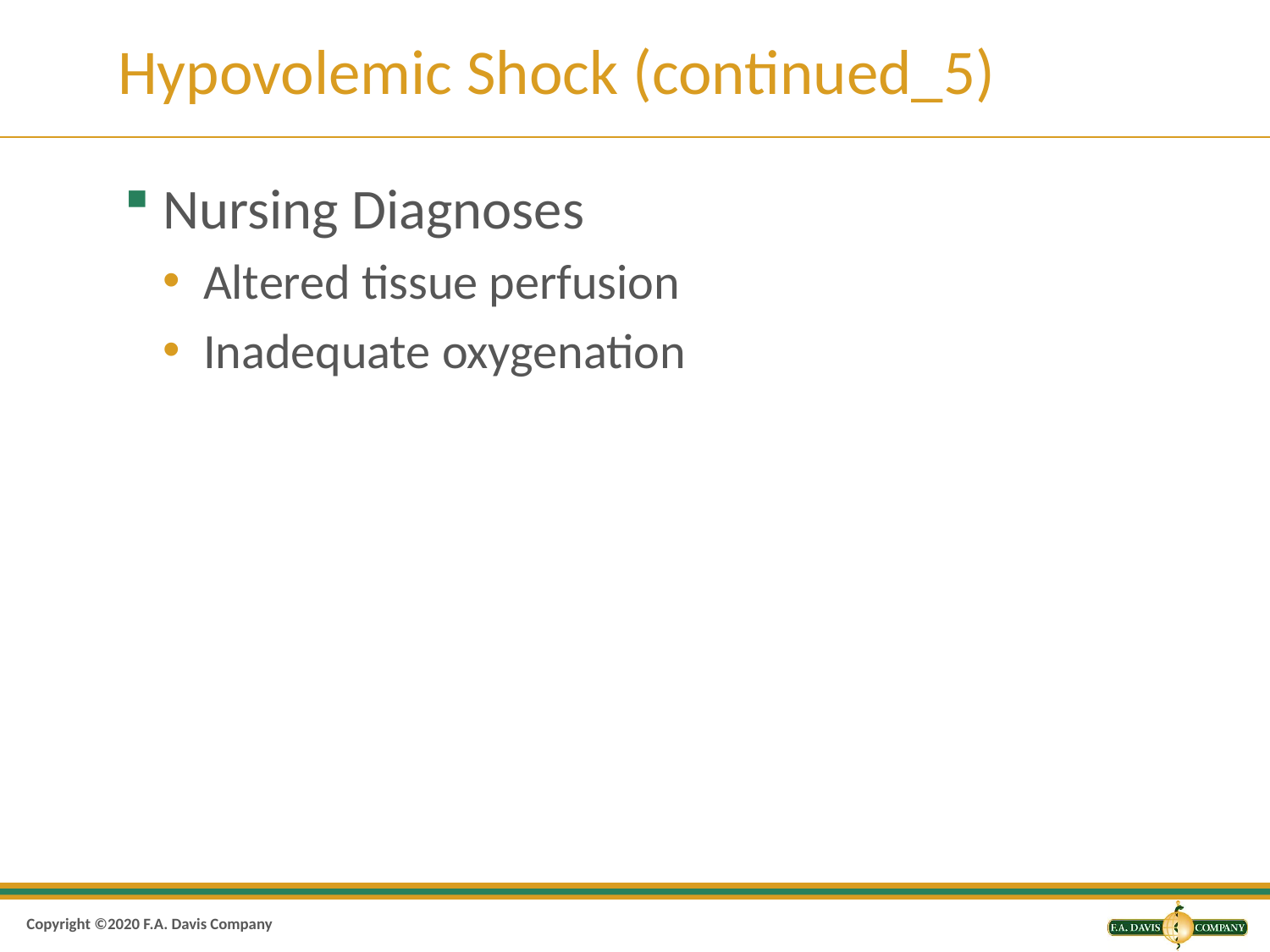

# Hypovolemic Shock (continued_5)
Nursing Diagnoses
Altered tissue perfusion
Inadequate oxygenation